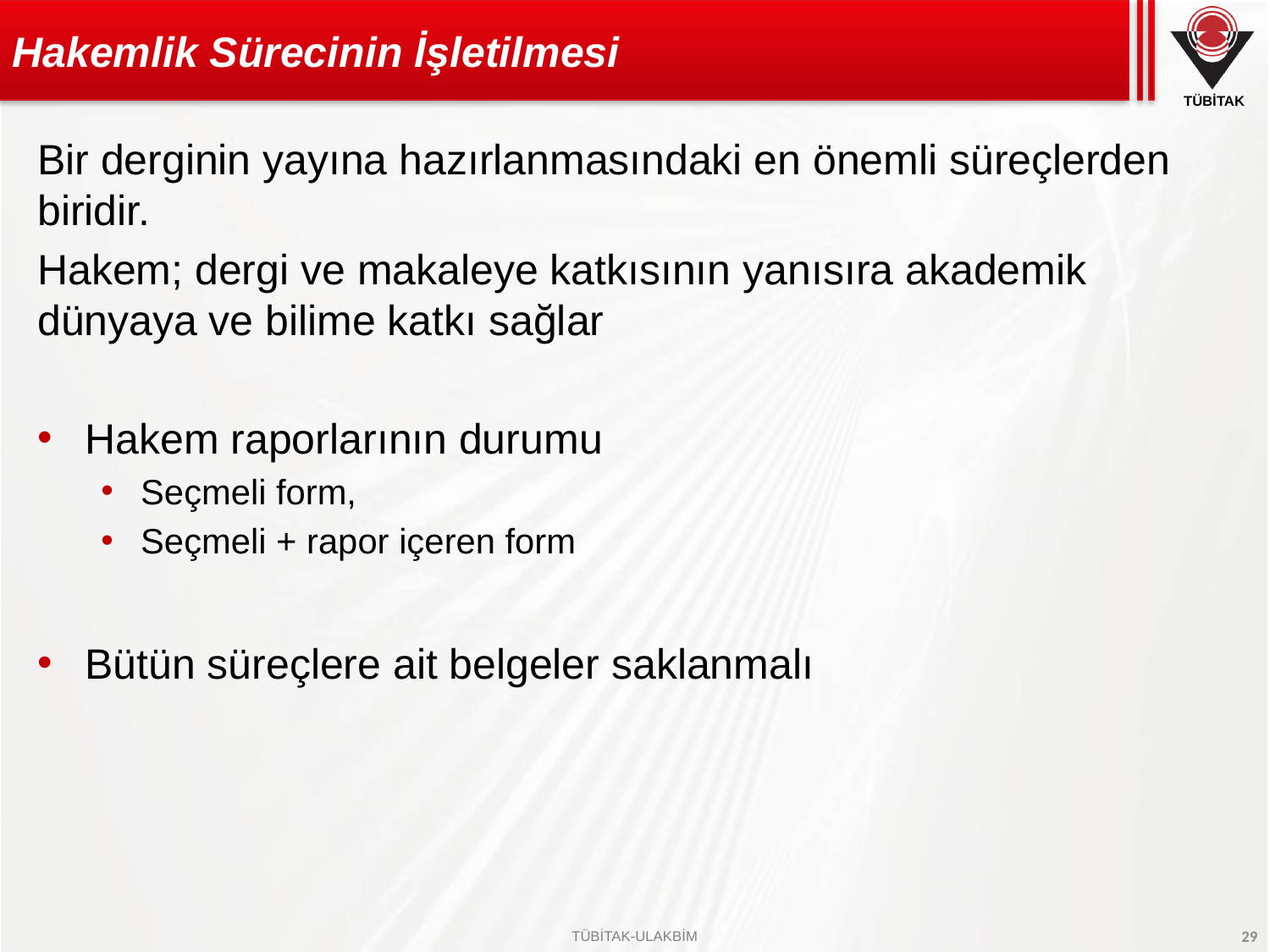

# Hakemlik Sürecinin İşletilmesi
Bir derginin yayına hazırlanmasındaki en önemli süreçlerden biridir.
Hakem; dergi ve makaleye katkısının yanısıra akademik dünyaya ve bilime katkı sağlar

Hakem raporlarının durumu
Seçmeli form,
Seçmeli + rapor içeren form

Bütün süreçlere ait belgeler saklanmalı